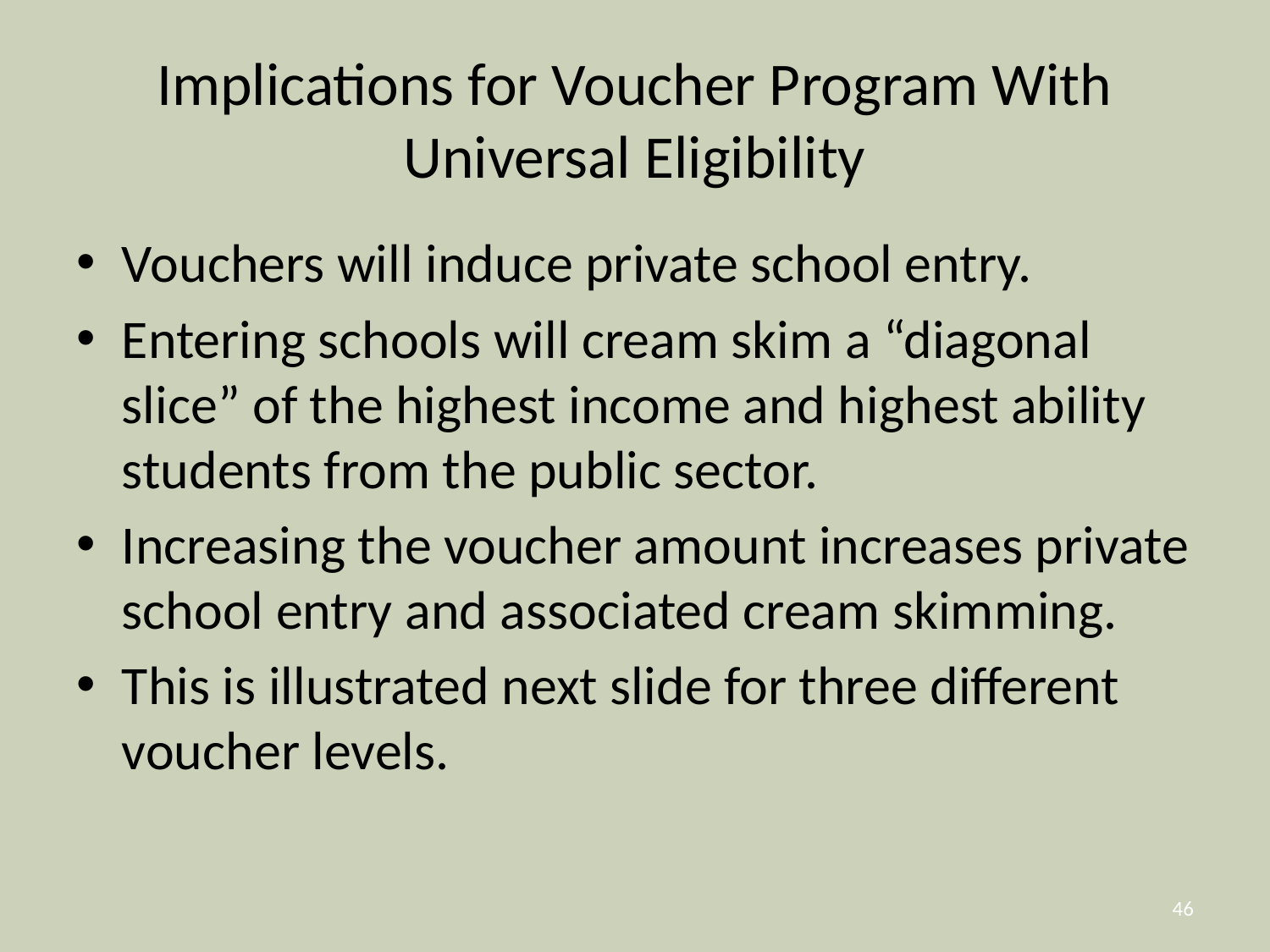

# Implications for Voucher Program With Universal Eligibility
Vouchers will induce private school entry.
Entering schools will cream skim a “diagonal slice” of the highest income and highest ability students from the public sector.
Increasing the voucher amount increases private school entry and associated cream skimming.
This is illustrated next slide for three different voucher levels.
46